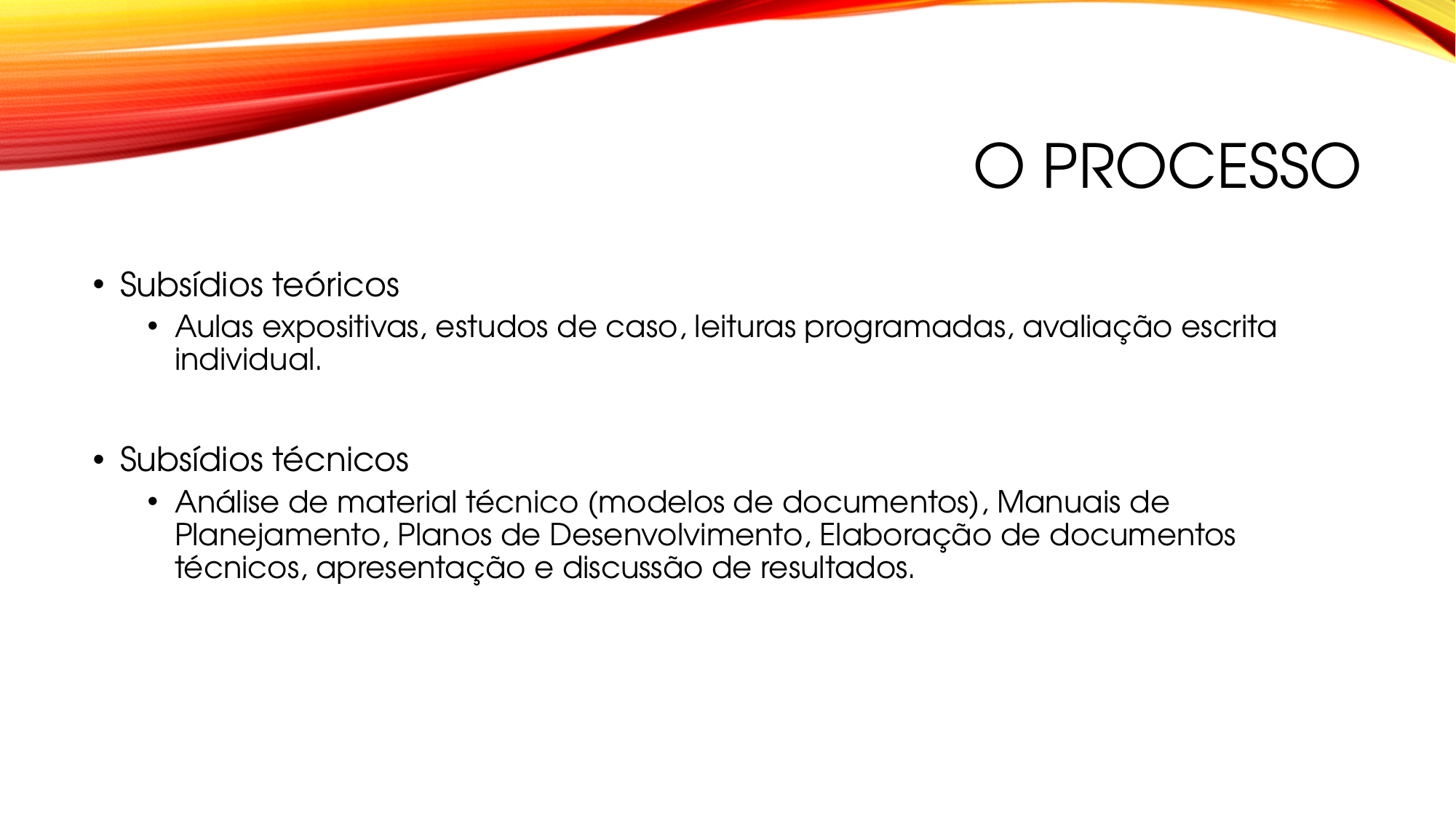

# O processo
Subsídios teóricos
Aulas expositivas, estudos de caso, leituras programadas, avaliação escrita individual.

Subsídios técnicos
Análise de material técnico (modelos de documentos), Manuais de Planejamento, Planos de Desenvolvimento, Elaboração de documentos técnicos, apresentação e discussão de resultados.